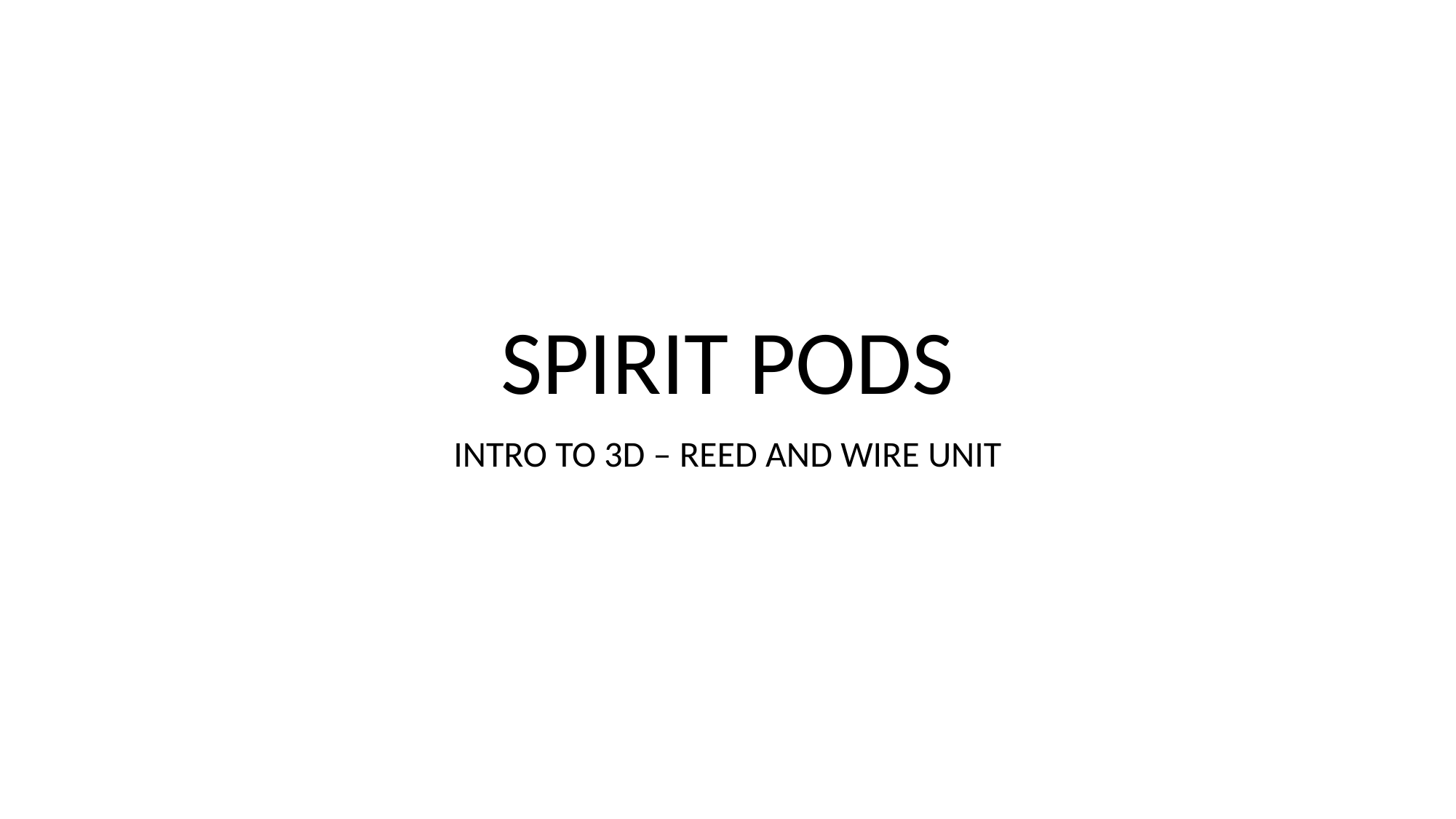

# SPIRIT PODS
INTRO TO 3D – REED AND WIRE UNIT